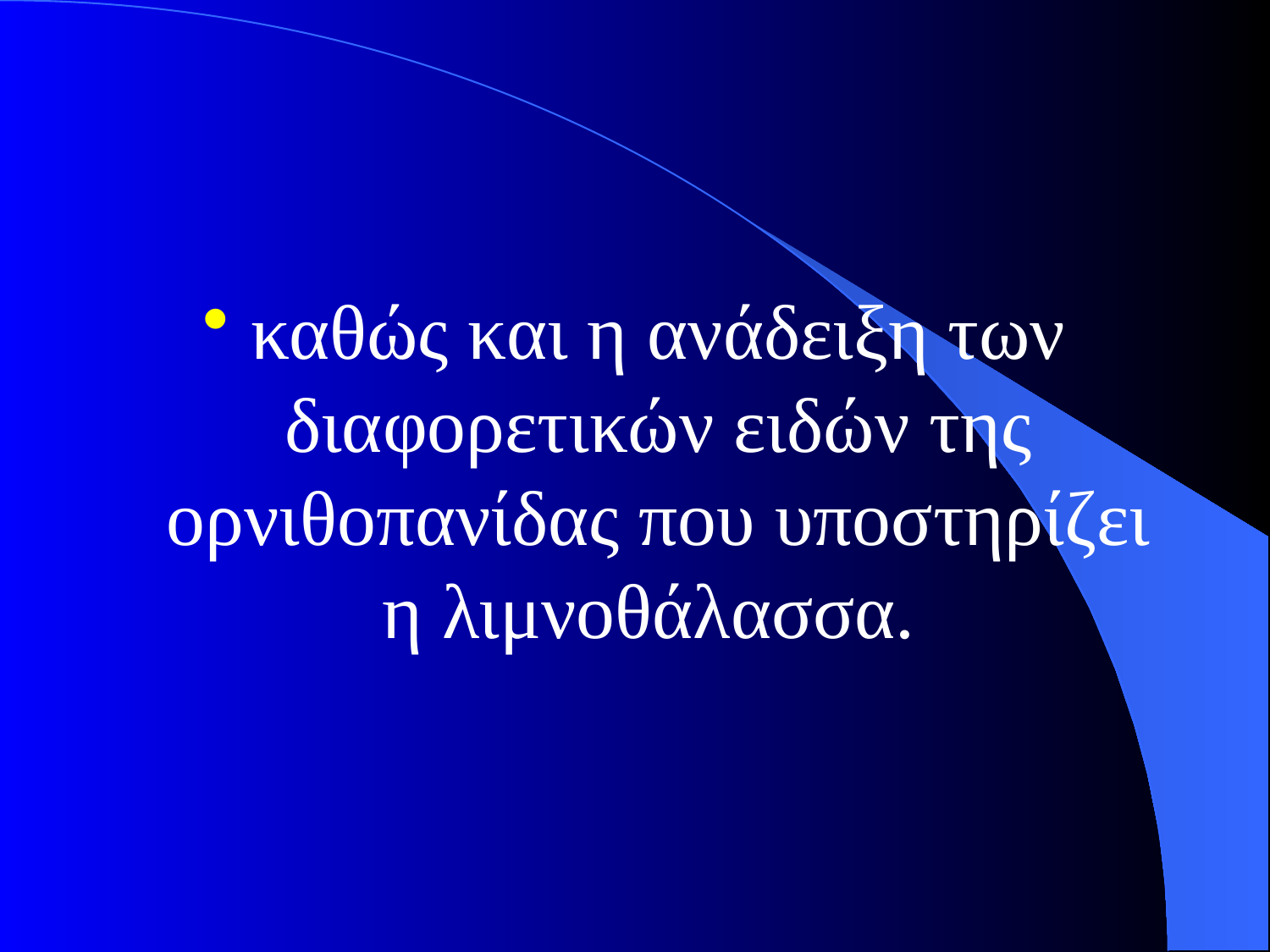

#
καθώς και η ανάδειξη των διαφορετικών ειδών της ορνιθοπανίδας που υποστηρίζει η λιμνοθάλασσα.